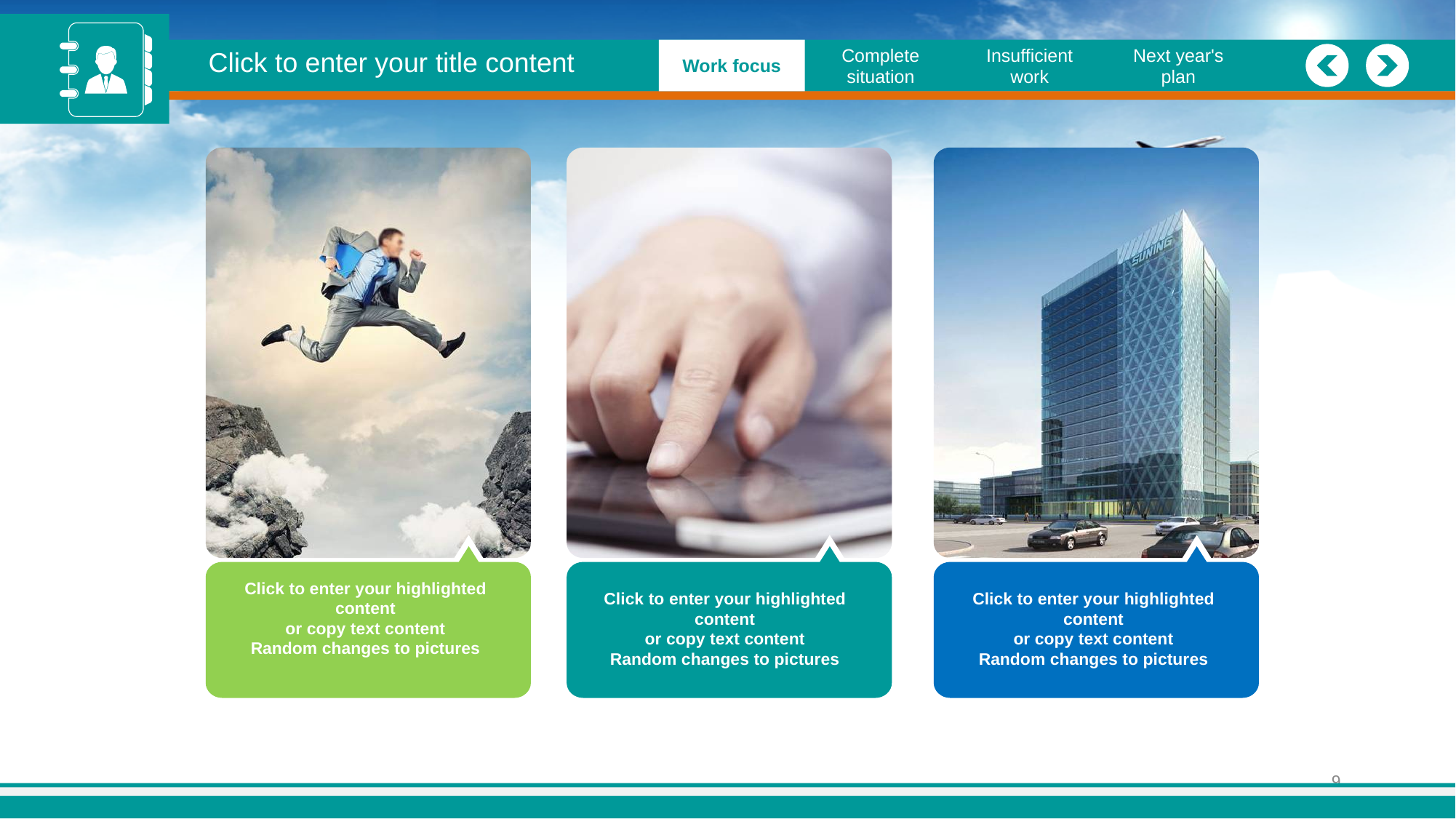

Click to enter your title content
Graphics
Work focus
Complete situation
Insufficient work
Next year's plan

Click to enter your highlighted content
or copy text content
Random changes to pictures
Click to enter your highlighted content
or copy text content
Random changes to pictures
Click to enter your highlighted content
or copy text content
Random changes to pictures
9